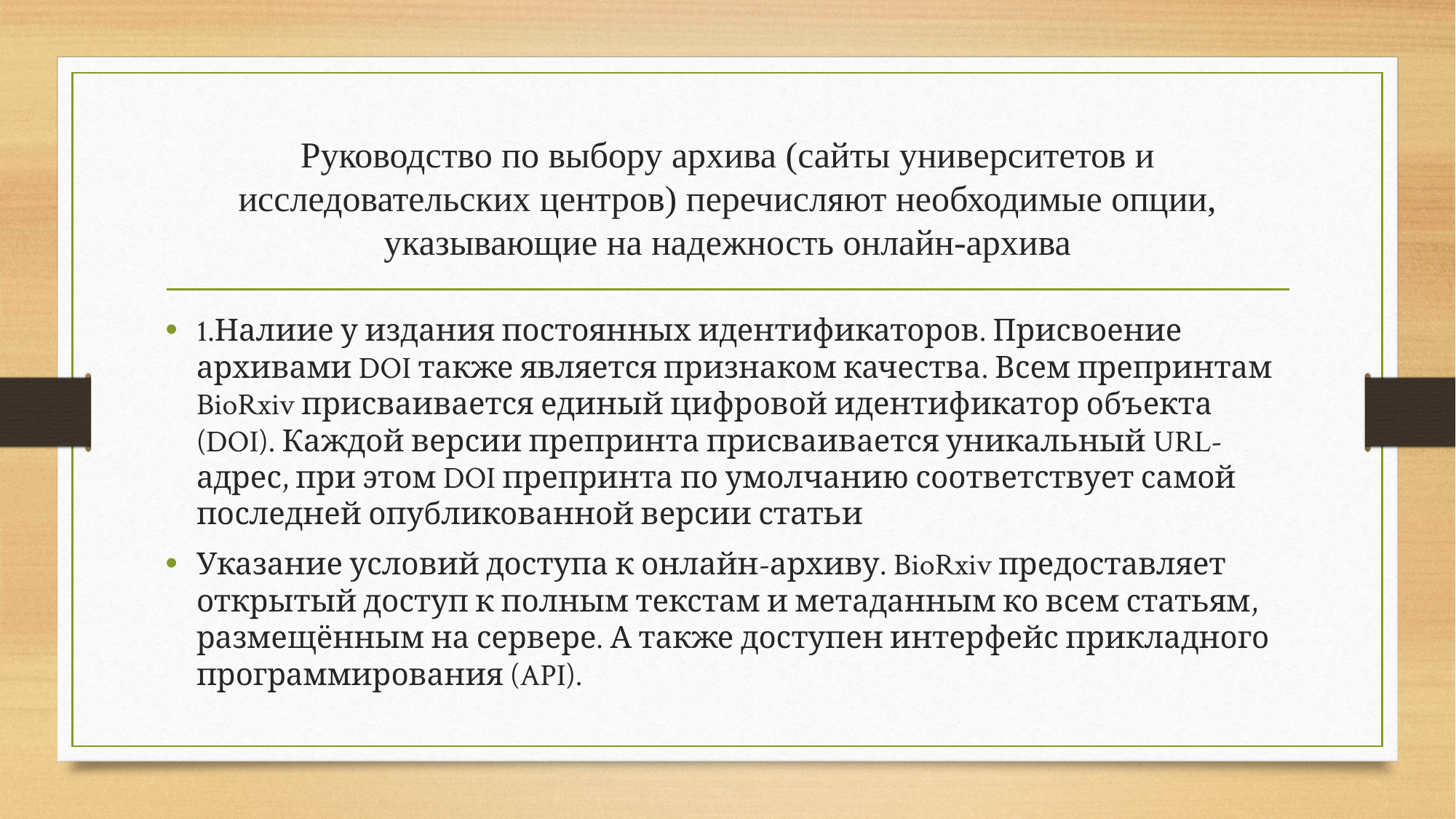

# Руководство по выбору архива (сайты университетов и исследовательских центров) перечисляют необходимые опции, указывающие на надежность онлайн-архива
1.Налиие у издания постоянных идентификаторов. Присвоение архивами DOI также является признаком качества. Всем препринтам BioRxiv присваивается единый цифровой идентификатор объекта (DOI). Каждой версии препринта присваивается уникальный URL-адрес, при этом DOI препринта по умолчанию соответствует самой последней опубликованной версии статьи
Указание условий доступа к онлайн-архиву. BioRxiv предоставляет открытый доступ к полным текстам и метаданным ко всем статьям, размещённым на сервере. А также доступен интерфейс прикладного программирования (API).